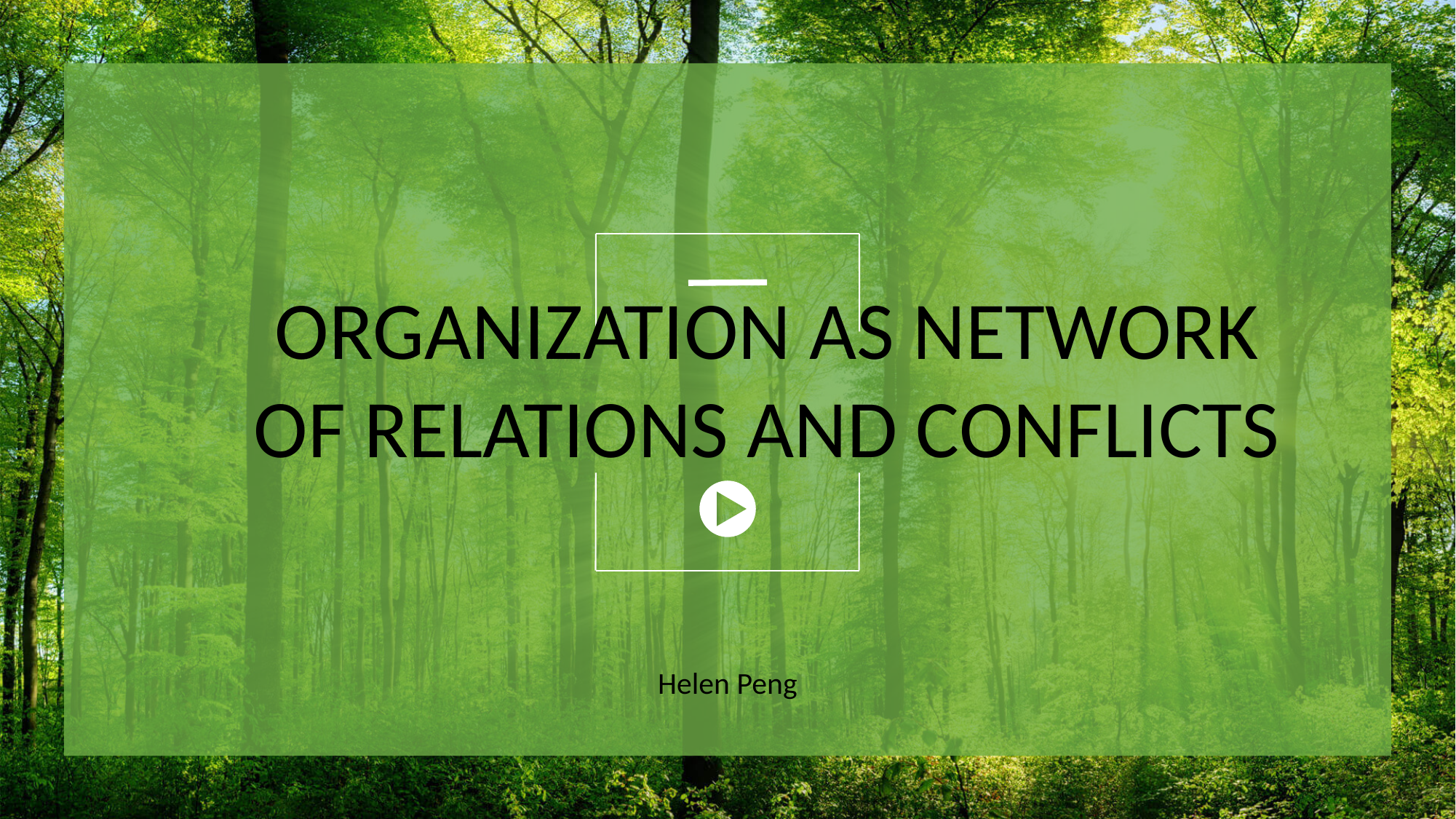

ORGANIZATION AS NETWORK OF RELATIONS AND CONFLICTS

Helen Peng